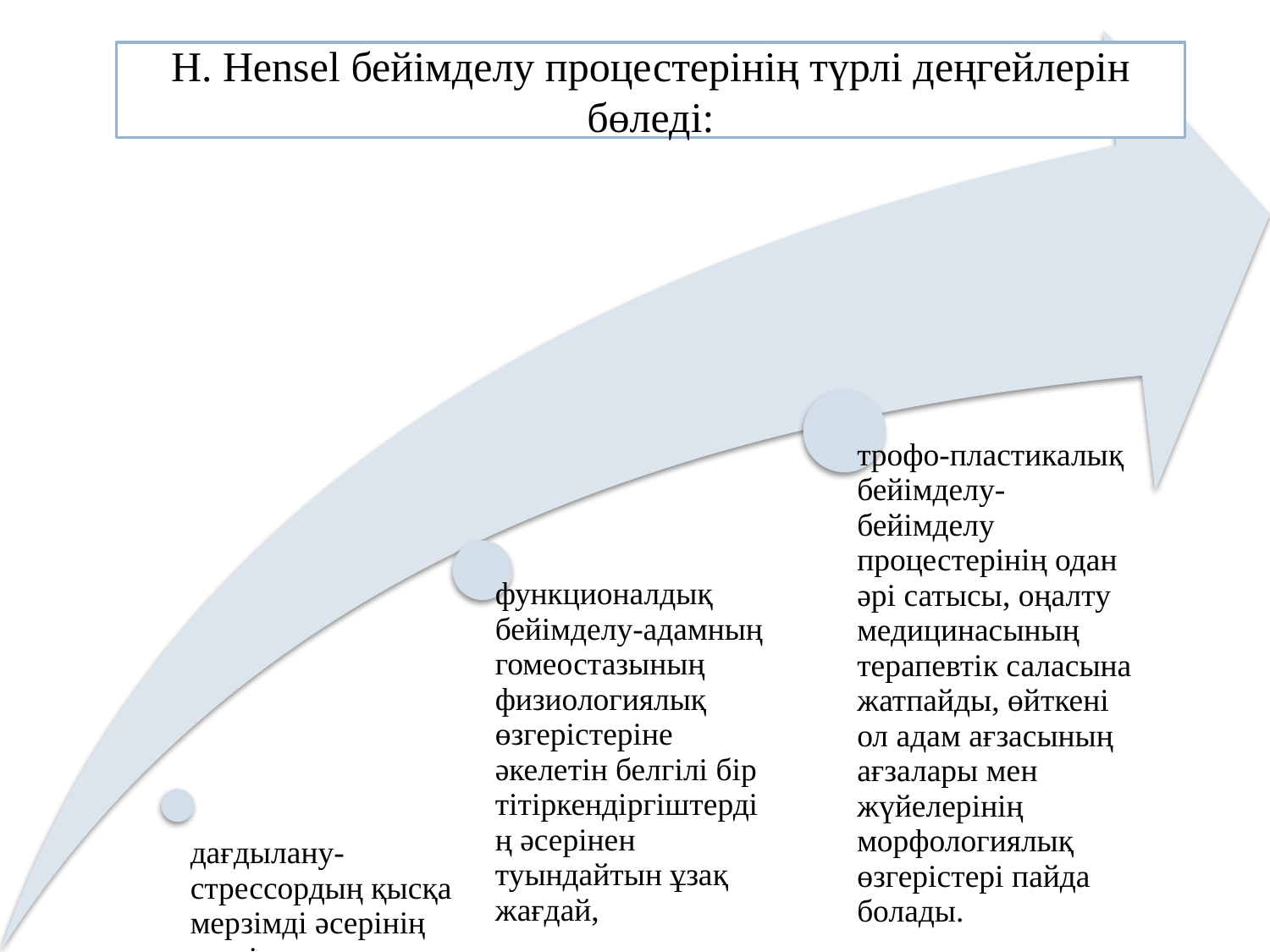

трофо-пластикалық бейімделу-бейімделу процестерінің одан әрі сатысы, оңалту медицинасының терапевтік саласына жатпайды, өйткені ол адам ағзасының ағзалары мен жүйелерінің морфологиялық өзгерістері пайда болады.
функционалдық бейімделу-адамның гомеостазының физиологиялық өзгерістеріне әкелетін белгілі бір тітіркендіргіштердің әсерінен туындайтын ұзақ жағдай,
H. Hensel бейімделу процестерінің түрлі деңгейлерін бөледі: